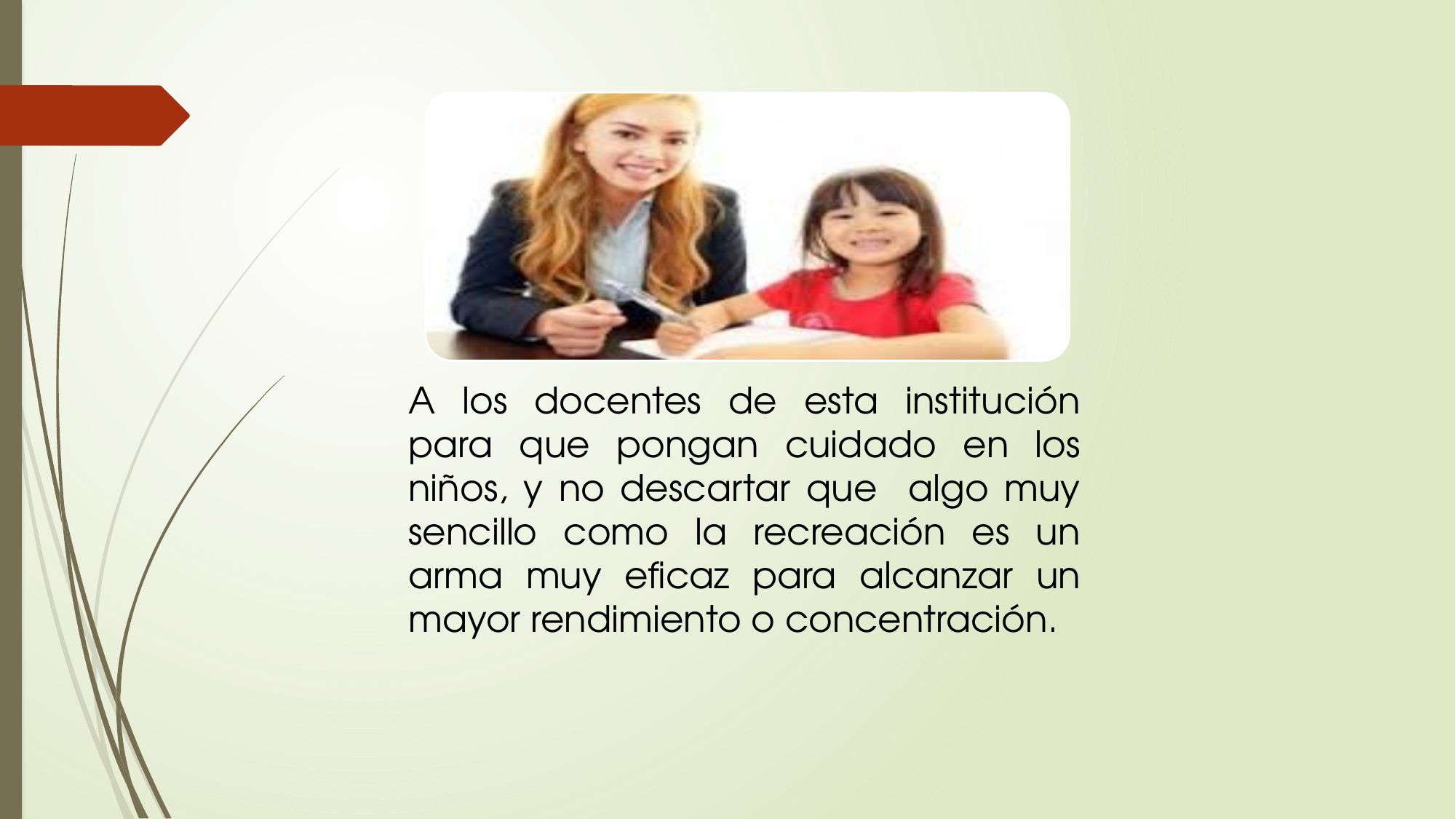

A los docentes de esta institución para que pongan cuidado en los niños, y no descartar que  algo muy sencillo como la recreación es un arma muy eficaz para alcanzar un mayor rendimiento o concentración.